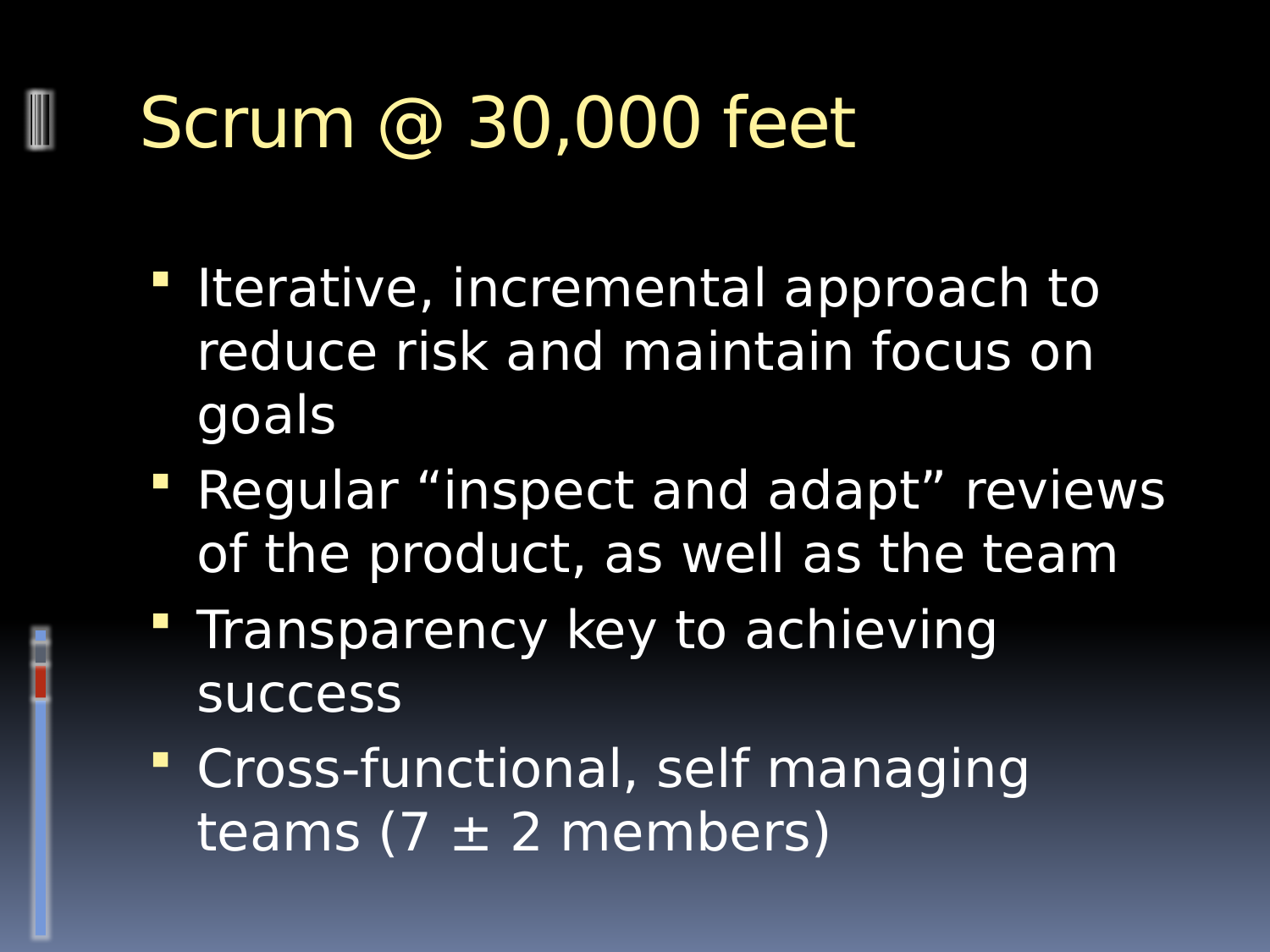

# Scrum @ 30,000 feet
Iterative, incremental approach to reduce risk and maintain focus on goals
Regular “inspect and adapt” reviews of the product, as well as the team
Transparency key to achieving success
Cross-functional, self managing teams (7 ± 2 members)